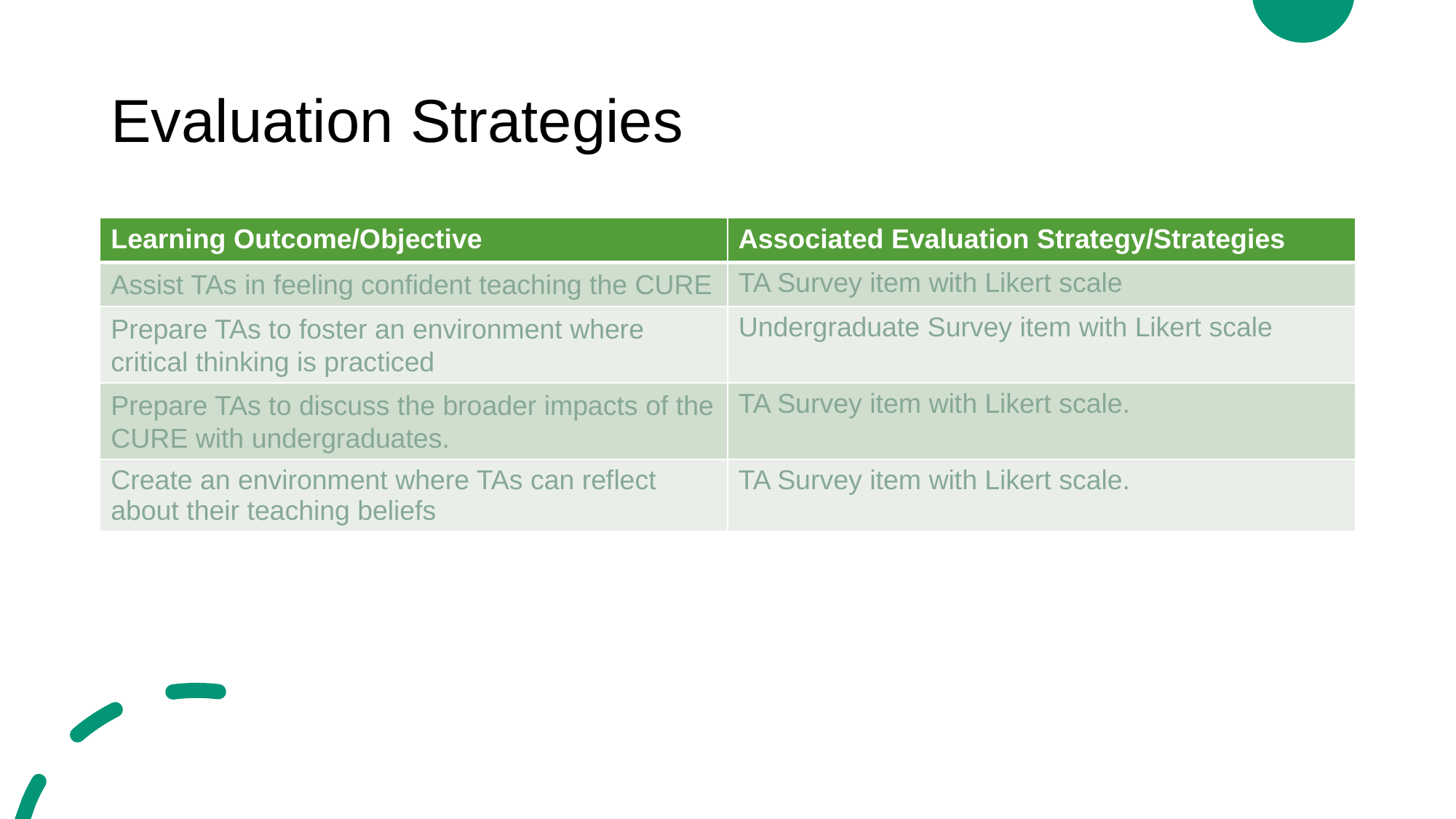

# Evaluation Strategies

| Learning Outcome/Objective | Associated Evaluation Strategy/Strategies |
| --- | --- |
| Assist TAs in feeling confident teaching the CURE | TA Survey item with Likert scale |
| Prepare TAs to foster an environment where critical thinking is practiced | Undergraduate Survey item with Likert scale |
| Prepare TAs to discuss the broader impacts of the CURE with undergraduates. | TA Survey item with Likert scale. |
| Create an environment where TAs can reflect about their teaching beliefs | TA Survey item with Likert scale. |